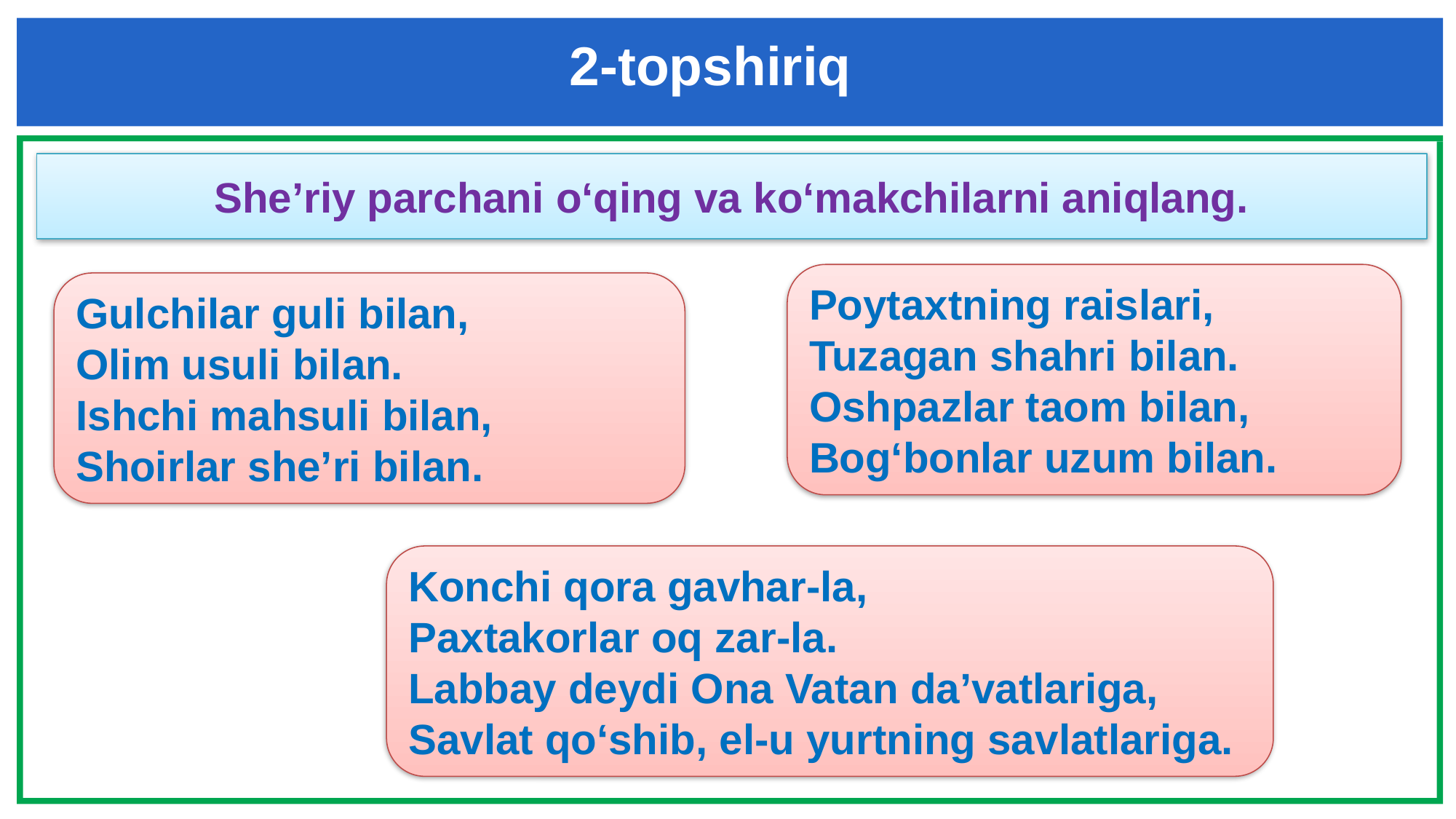

2-topshiriq
She’riy parchani o‘qing va ko‘makchilarni aniqlang.
Poytaxtning raislari,
Tuzagan shahri bilan.
Oshpazlar taom bilan,
Bog‘bonlar uzum bilan.
Gulchilar guli bilan,
Olim usuli bilan.
Ishchi mahsuli bilan,
Shoirlar she’ri bilan.
Konchi qora gavhar-la,
Paxtakorlar oq zar-la.
Labbay deydi Ona Vatan da’vatlariga,
Savlat qo‘shib, el-u yurtning savlatlariga.